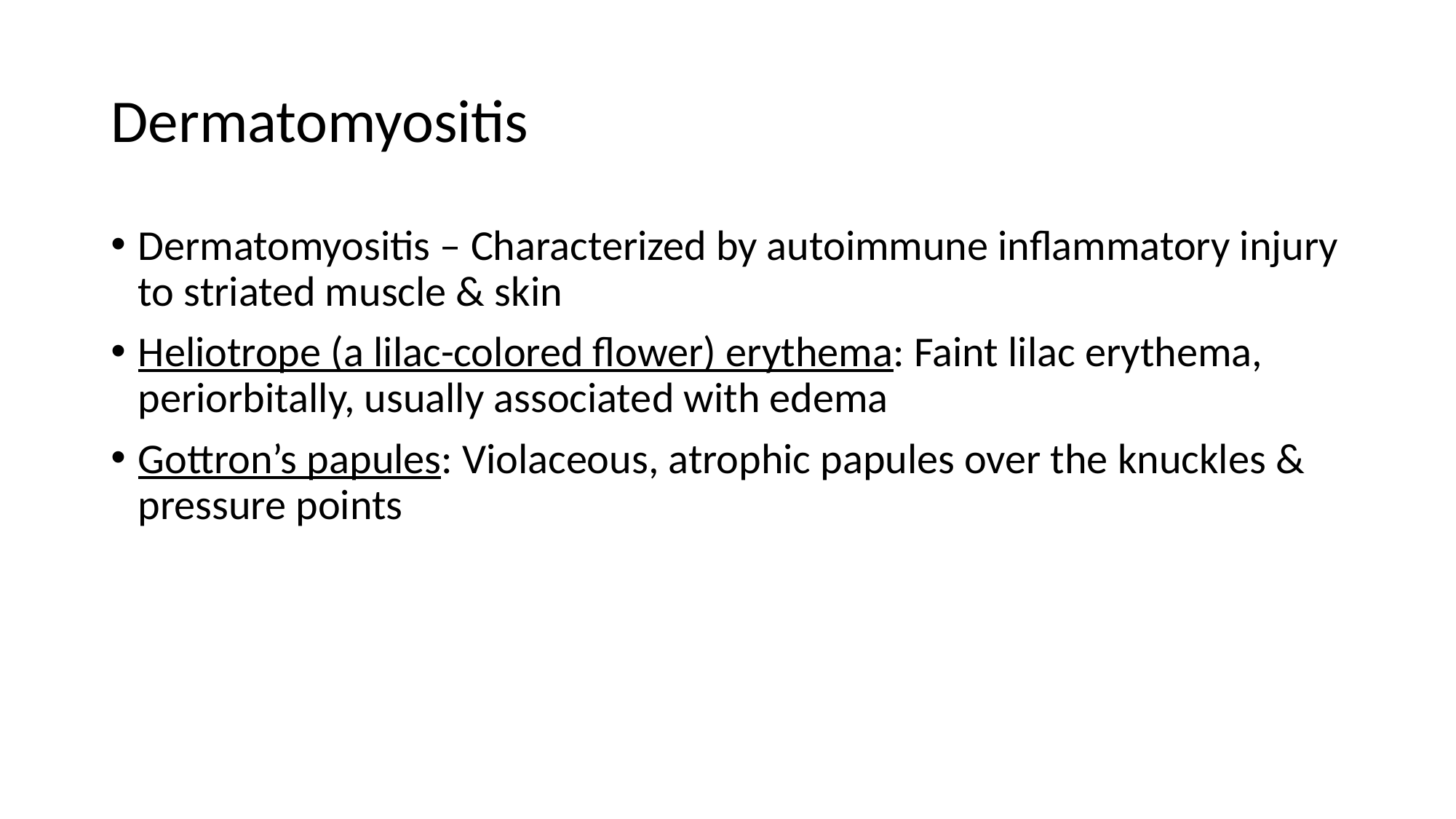

# Dermatomyositis
Dermatomyositis – Characterized by autoimmune inflammatory injury to striated muscle & skin
Heliotrope (a lilac-colored flower) erythema: Faint lilac erythema, periorbitally, usually associated with edema
Gottron’s papules: Violaceous, atrophic papules over the knuckles & pressure points